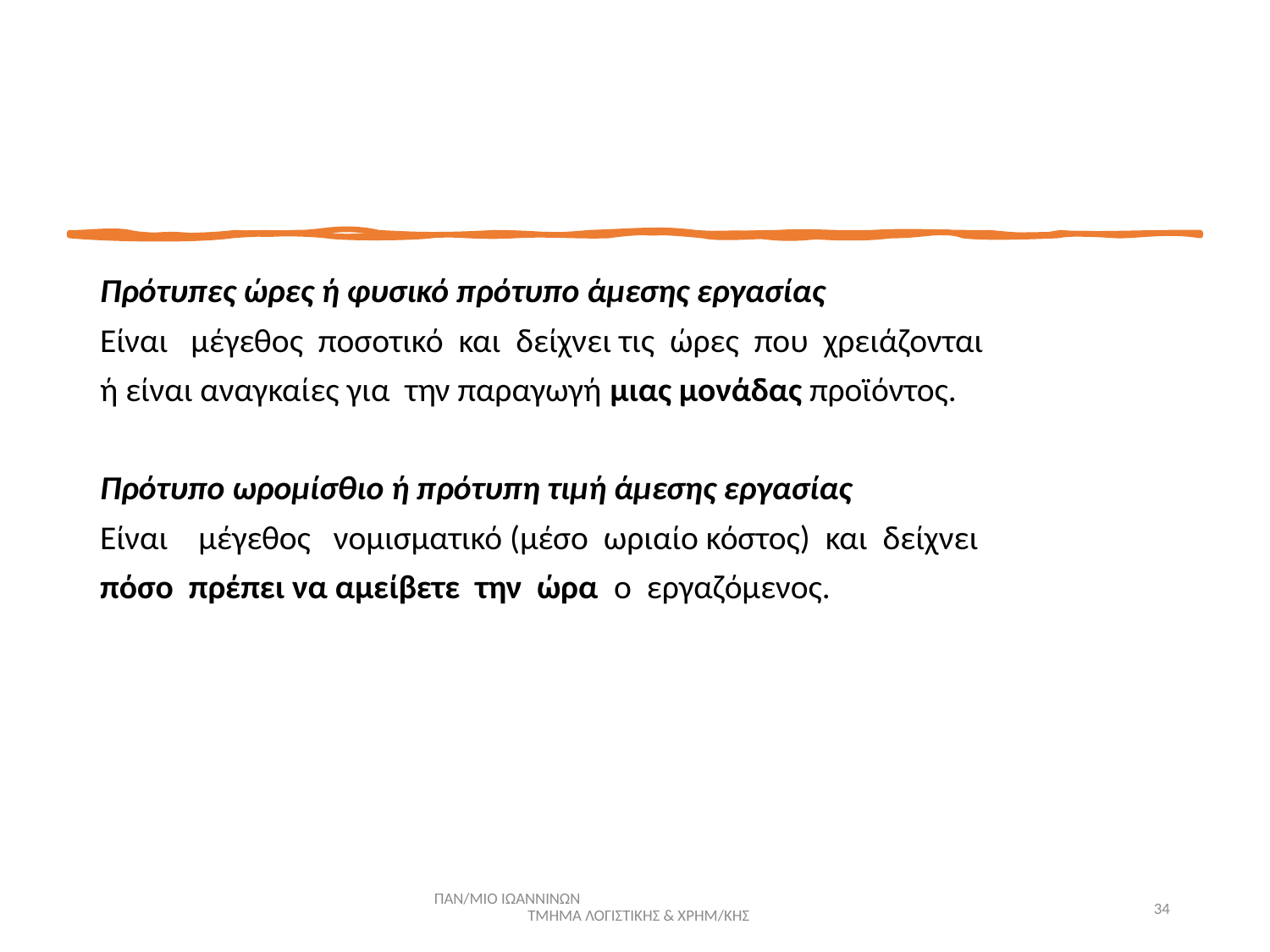

Πρότυπες ώρες ή φυσικό πρότυπο άμεσης εργασίας
Είναι   μέγεθος  ποσοτικό  και  δείχνει τις  ώρες  που  χρειάζονται
ή είναι αναγκαίες για  την παραγωγή μιας μονάδας προϊόντος.

Πρότυπο ωρομίσθιο ή πρότυπη τιμή άμεσης εργασίας
Είναι    μέγεθος   νομισματικό (μέσο  ωριαίο κόστος)  και  δείχνει
πόσο  πρέπει να αμείβετε  την  ώρα  ο  εργαζόμενος.

ΠΑΝ/ΜΙΟ ΙΩΑΝΝΙΝΩΝ                                                                          ΤΜΗΜΑ ΛΟΓΙΣΤΙΚΗΣ & ΧΡΗΜ/ΚΗΣ
34